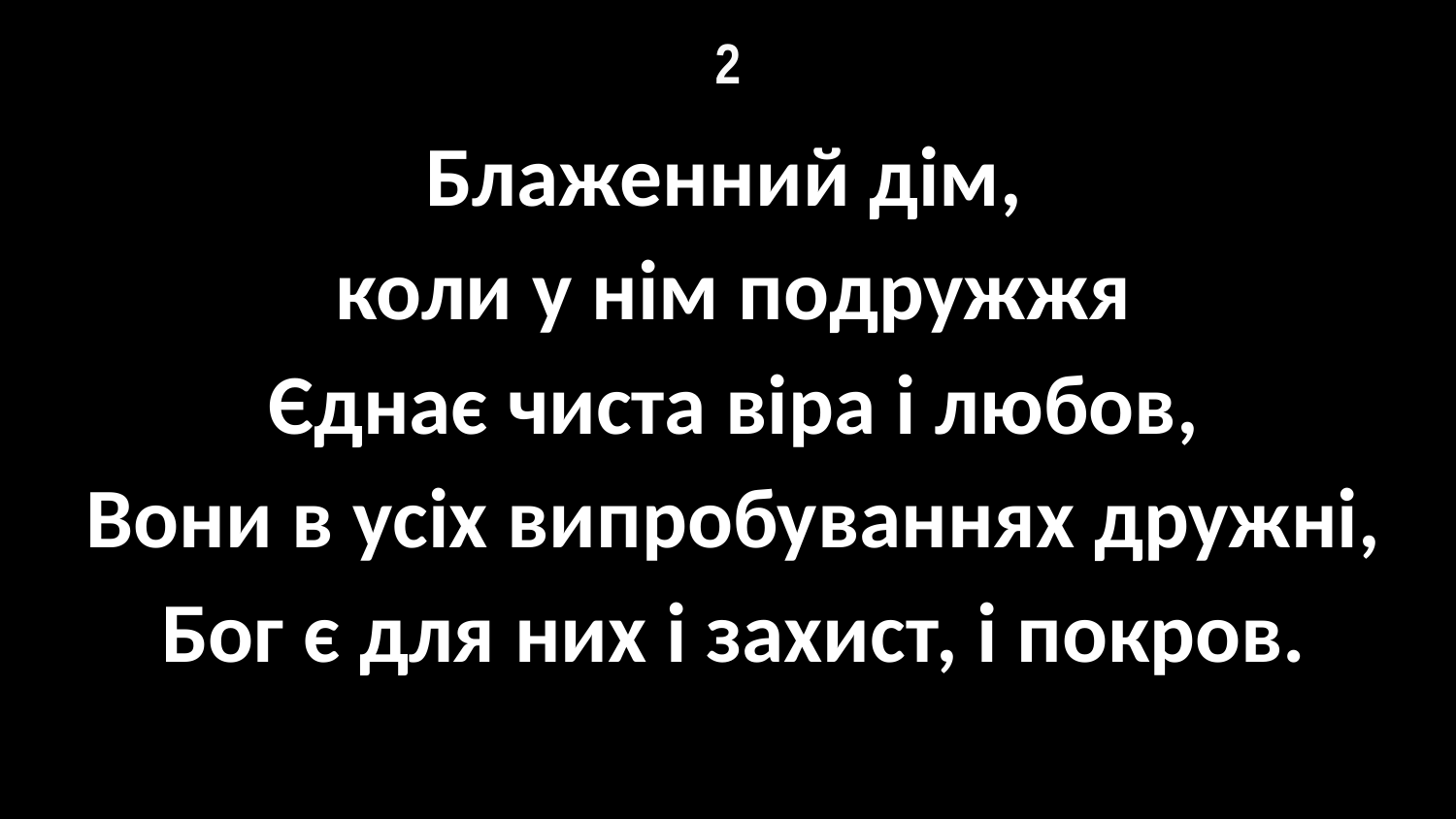

# 2
Блаженний дім,
коли у нім подружжя
Єднає чиста віра і любов,
Вони в усіх випробуваннях дружні,
Бог є для них і захист, і покров.